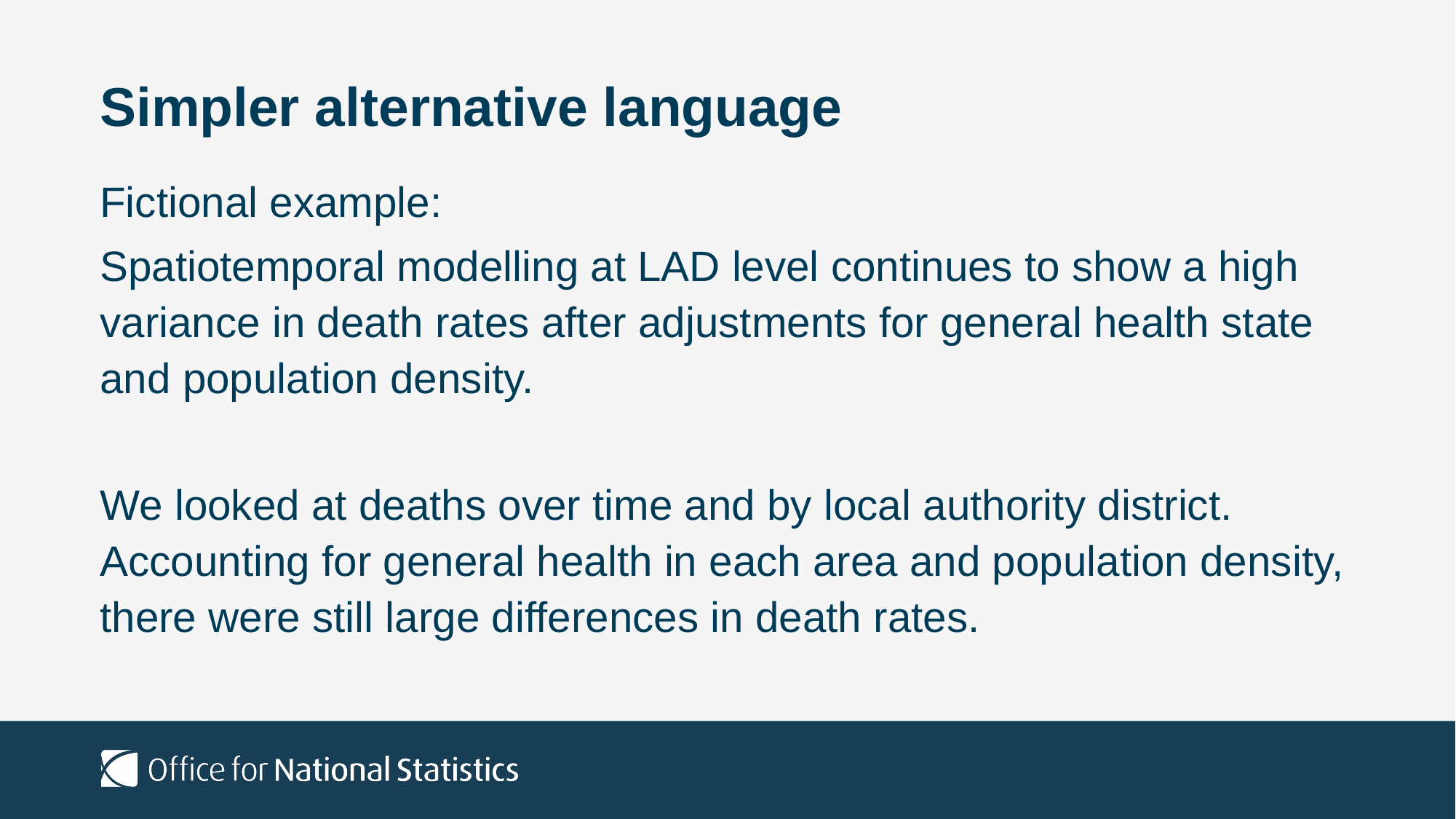

# Simpler alternative language
Fictional example:
Spatiotemporal modelling at LAD level continues to show a high variance in death rates after adjustments for general health state and population density.

We looked at deaths over time and by local authority district. Accounting for general health in each area and population density, there were still large differences in death rates.